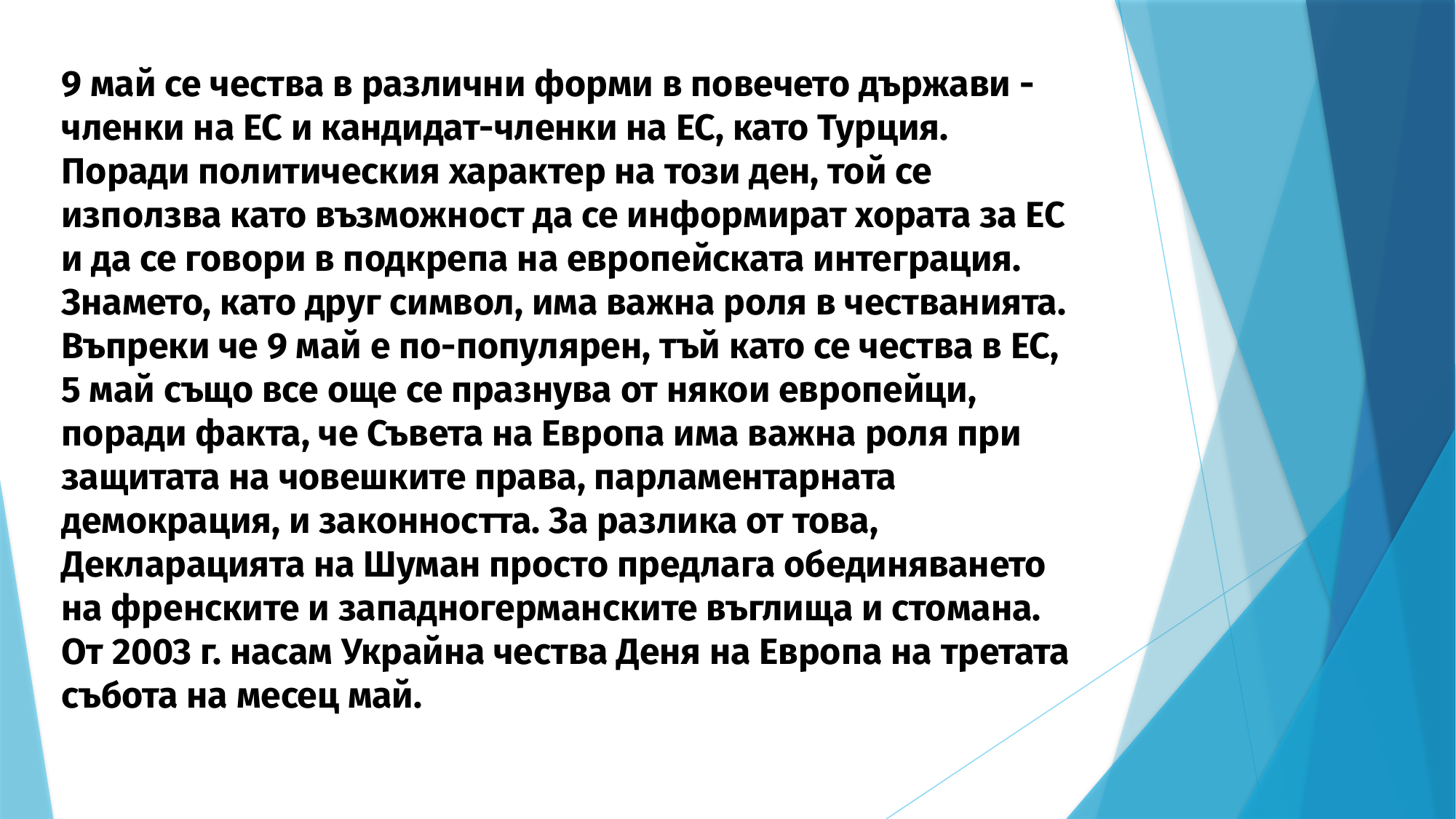

9 май се чества в различни форми в повечето държави - членки на ЕС и кандидат-членки на ЕС, като Турция. Поради политическия характер на този ден, той се използва като възможност да се информират хората за ЕС и да се говори в подкрепа на европейската интеграция. Знамето, като друг символ, има важна роля в честванията. Въпреки че 9 май е по-популярен, тъй като се чества в ЕС, 5 май също все още се празнува от някои европейци, поради факта, че Съвета на Европа има важна роля при защитата на човешките права, парламентарната демокрация, и законността. За разлика от това, Декларацията на Шуман просто предлага обединяването на френските и западногерманските въглища и стомана.
От 2003 г. насам Украйна чества Деня на Европа на третата събота на месец май.